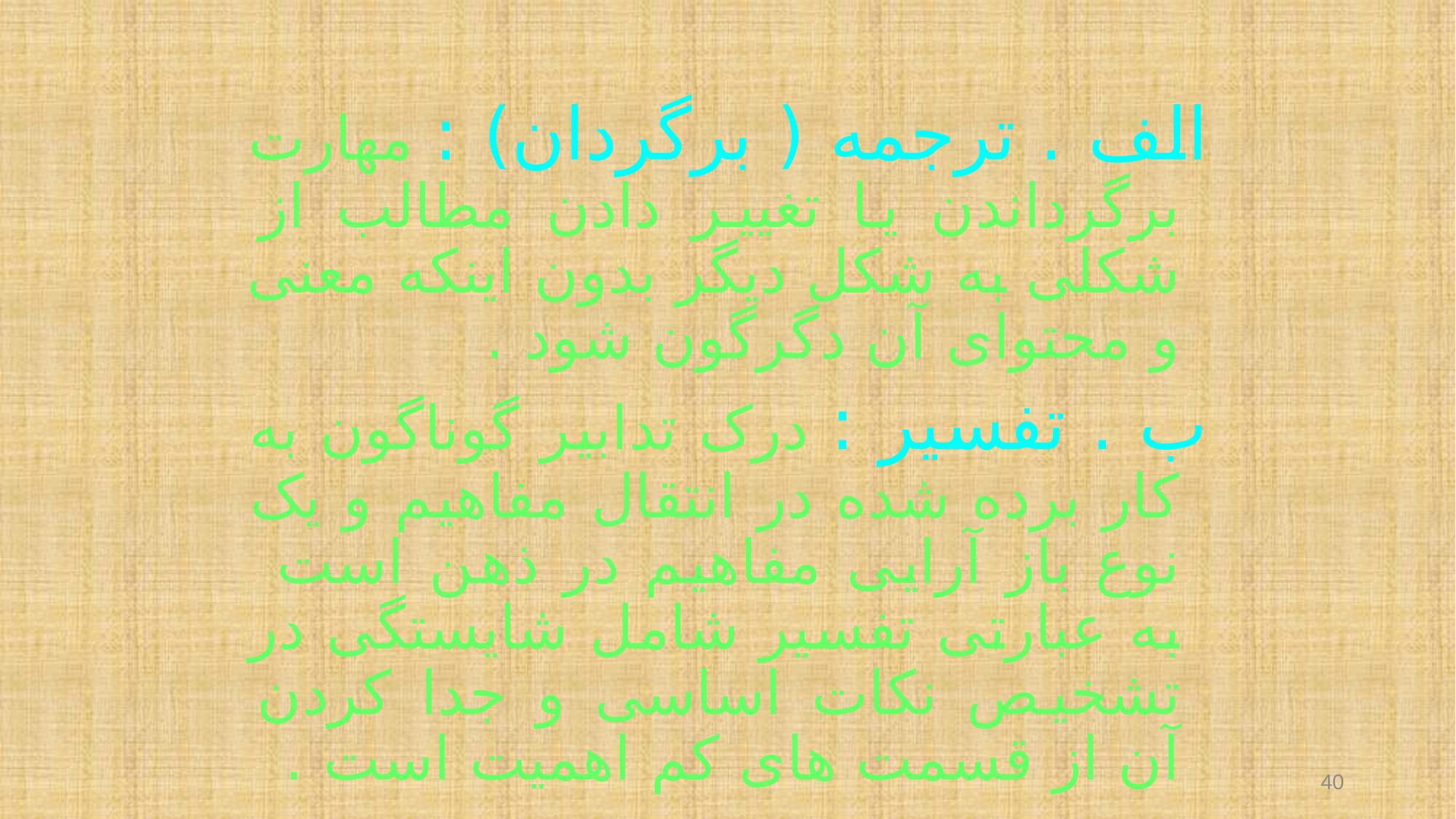

الف . ترجمه ( برگردان) : مهارت برگرداندن یا تغییر دادن مطالب از شکلی به شکل دیگر بدون اینکه معنی و محتوای آن دگرگون شود .
ب . تفسیر : درک تدابیر گوناگون به کار برده شده در انتقال مفاهیم و یک نوع باز آرایی مفاهیم در ذهن است  به عبارتی تفسیر شامل شایستگی در تشخیص نکات اساسی و جدا کردن آن از قسمت های کم اهمیت است .
40